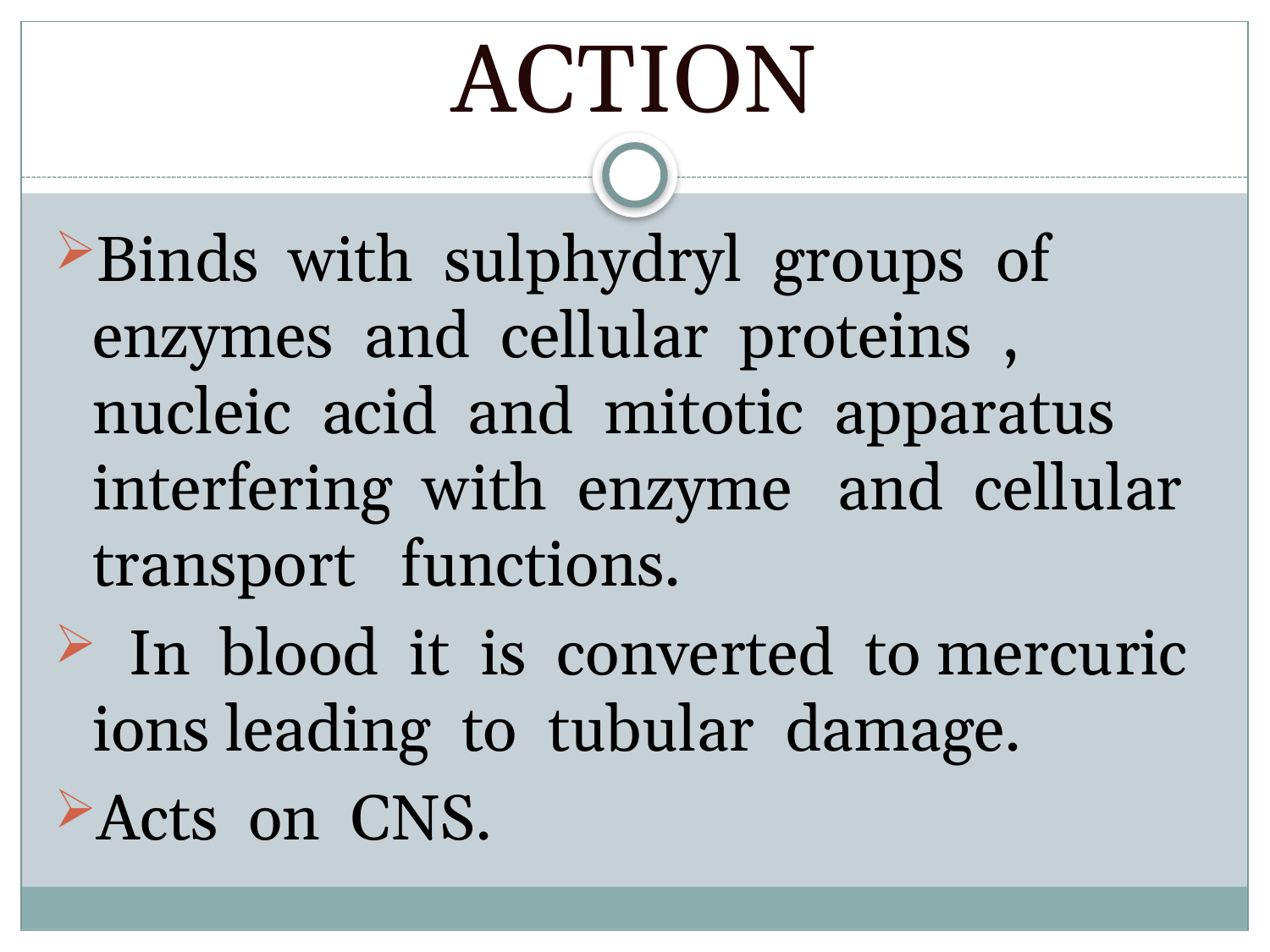

# ACTION
Binds  with  sulphydryl  groups  of  enzymes  and  cellular  proteins  , nucleic  acid  and  mitotic  apparatus  interfering  with  enzyme   and  cellular  transport   functions.
  In  blood  it  is  converted  to mercuric  ions leading  to  tubular  damage.
Acts  on  CNS.